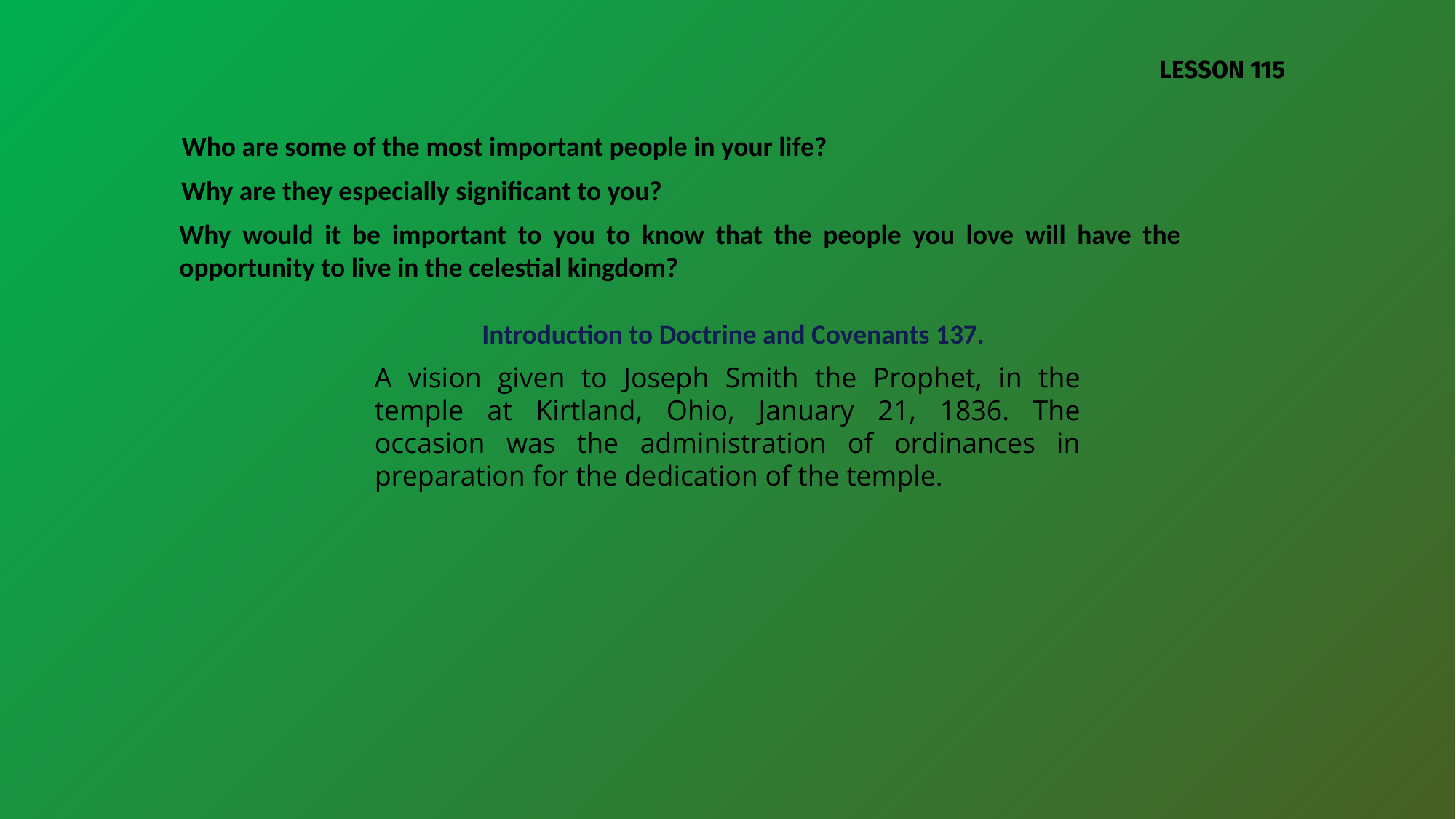

LESSON 115
Who are some of the most important people in your life?
Why are they especially significant to you?
Why would it be important to you to know that the people you love will have the opportunity to live in the celestial kingdom?
Introduction to Doctrine and Covenants 137.
A vision given to Joseph Smith the Prophet, in the temple at Kirtland, Ohio, January 21, 1836. The occasion was the administration of ordinances in preparation for the dedication of the temple.